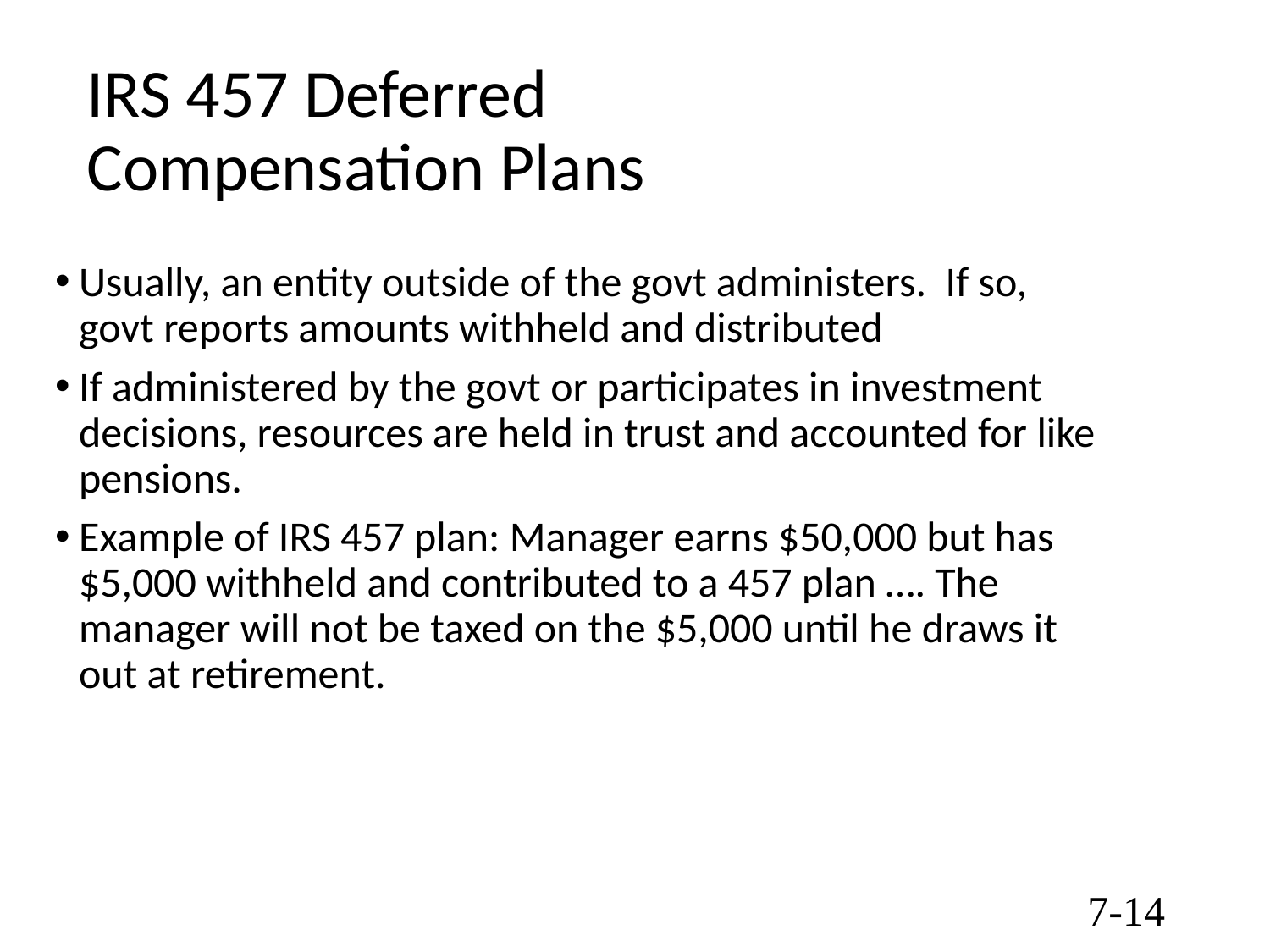

# IRS 457 Deferred Compensation Plans
Usually, an entity outside of the govt administers.  If so, govt reports amounts withheld and distributed
If administered by the govt or participates in investment decisions, resources are held in trust and accounted for like pensions.
Example of IRS 457 plan: Manager earns $50,000 but has $5,000 withheld and contributed to a 457 plan …. The manager will not be taxed on the $5,000 until he draws it out at retirement.